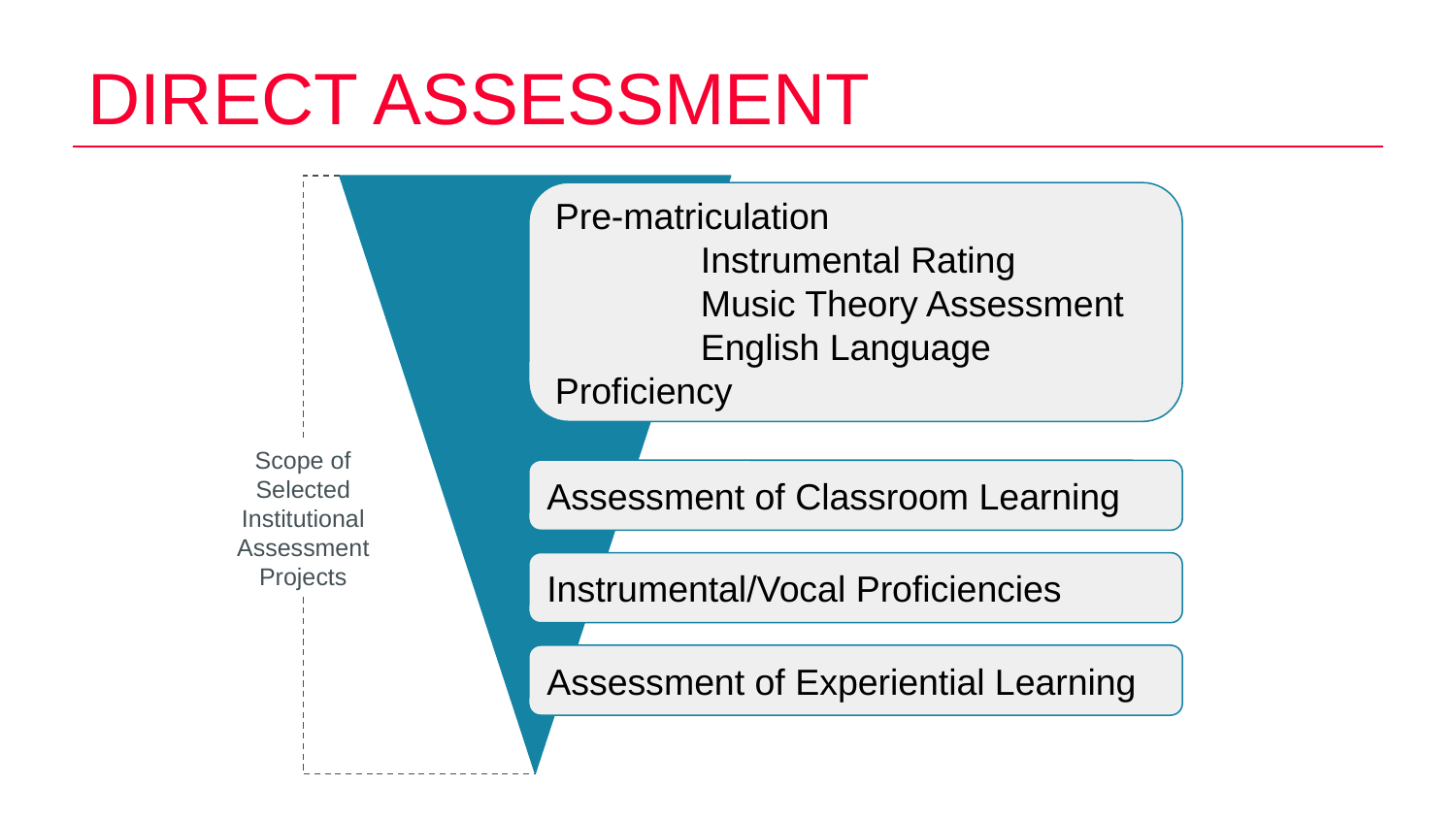

# Direct Assessment

Pre-matriculation
	Instrumental Rating
	Music Theory Assessment
	English Language Proficiency
Scope of Selected Institutional Assessment Projects
Assessment of Classroom Learning
Instrumental/Vocal Proficiencies
Assessment of Experiential Learning